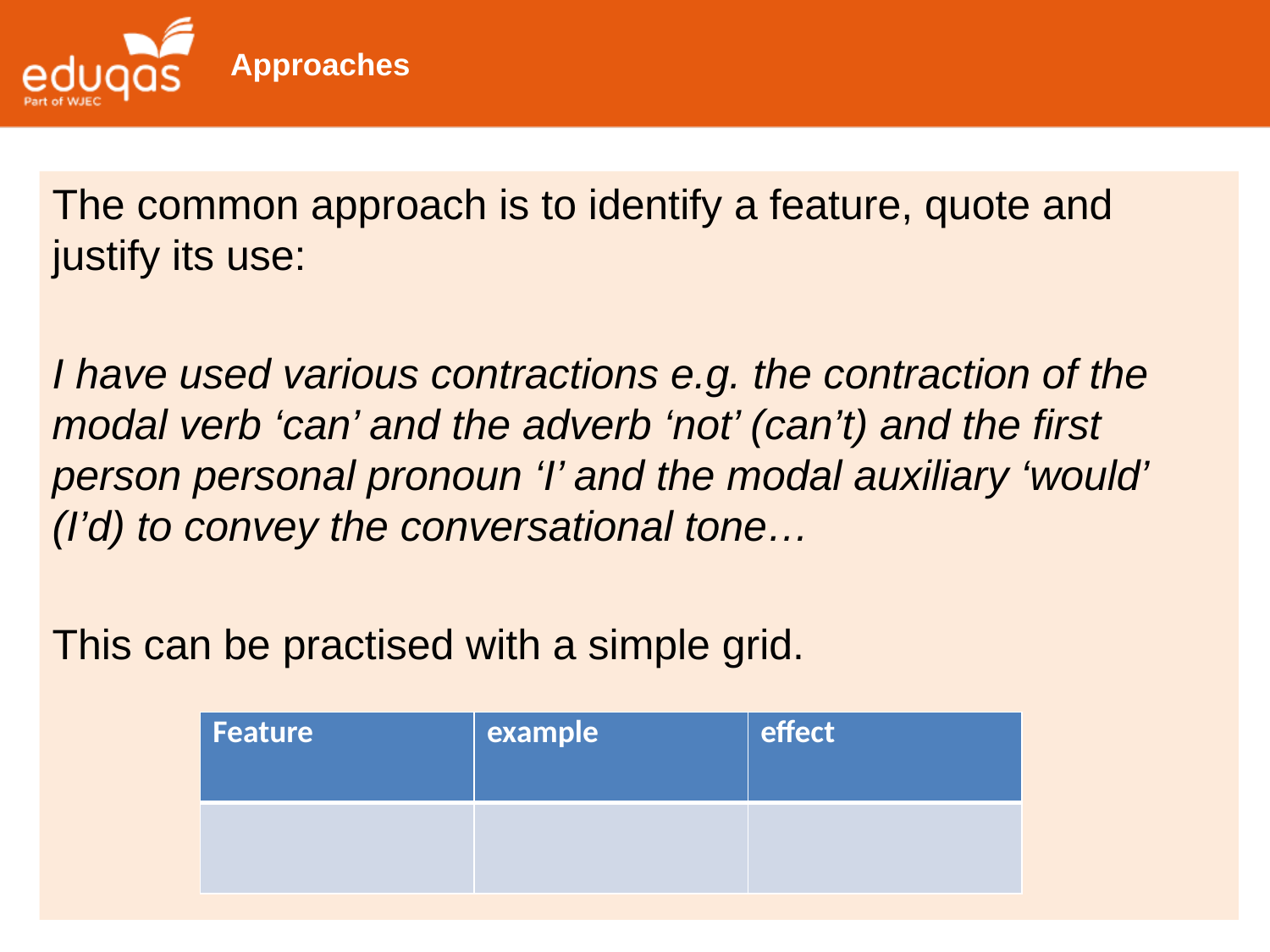

# Approaches
The common approach is to identify a feature, quote and justify its use:

I have used various contractions e.g. the contraction of the modal verb ‘can’ and the adverb ‘not’ (can’t) and the first person personal pronoun ‘I’ and the modal auxiliary ‘would’ (I’d) to convey the conversational tone…

This can be practised with a simple grid.

| Feature | example | effect |
| --- | --- | --- |
|  |  |  |